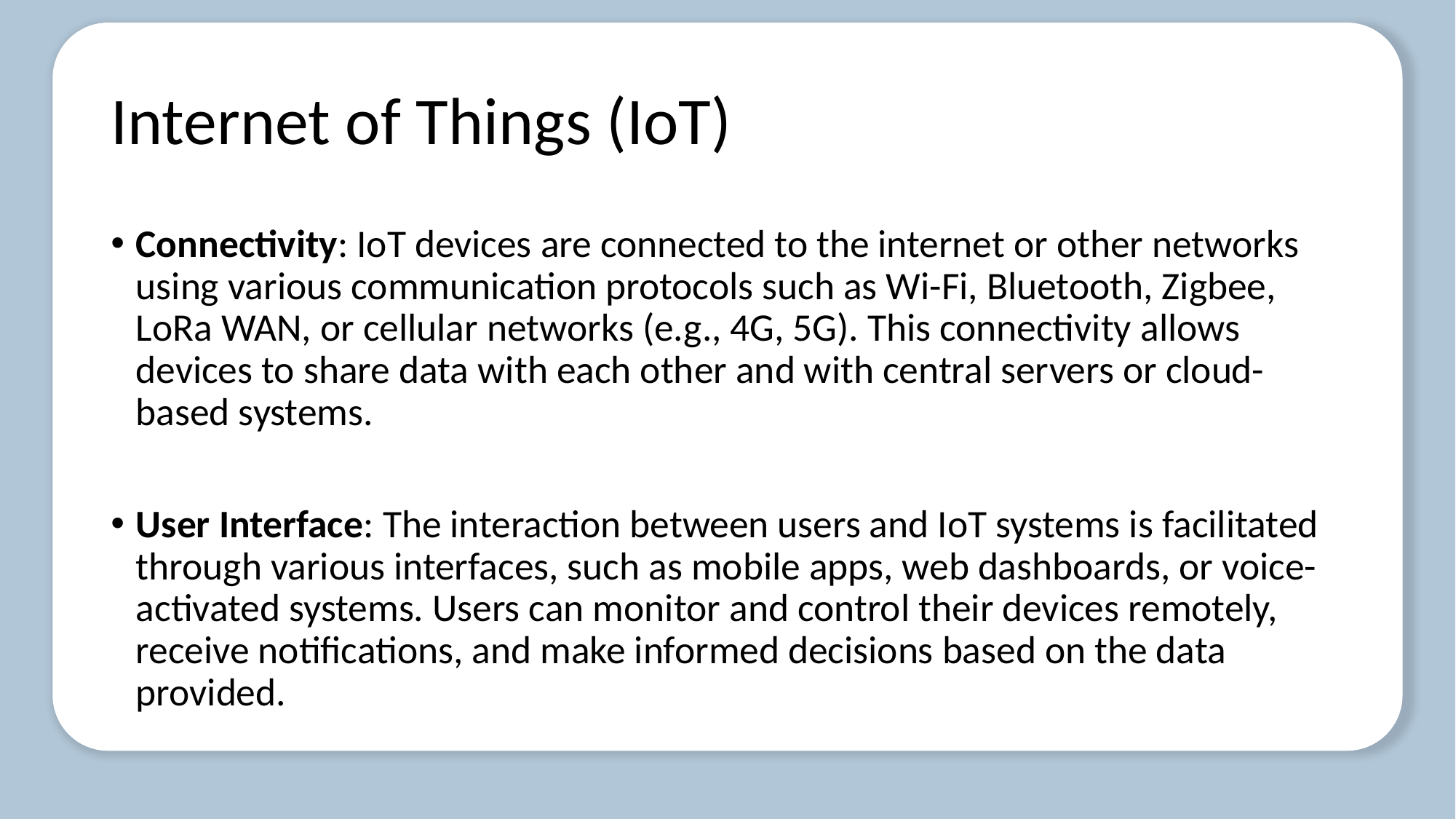

# Internet of Things (IoT)
Connectivity: IoT devices are connected to the internet or other networks using various communication protocols such as Wi-Fi, Bluetooth, Zigbee, LoRa WAN, or cellular networks (e.g., 4G, 5G). This connectivity allows devices to share data with each other and with central servers or cloud-based systems.

User Interface: The interaction between users and IoT systems is facilitated through various interfaces, such as mobile apps, web dashboards, or voice-activated systems. Users can monitor and control their devices remotely, receive notifications, and make informed decisions based on the data provided.